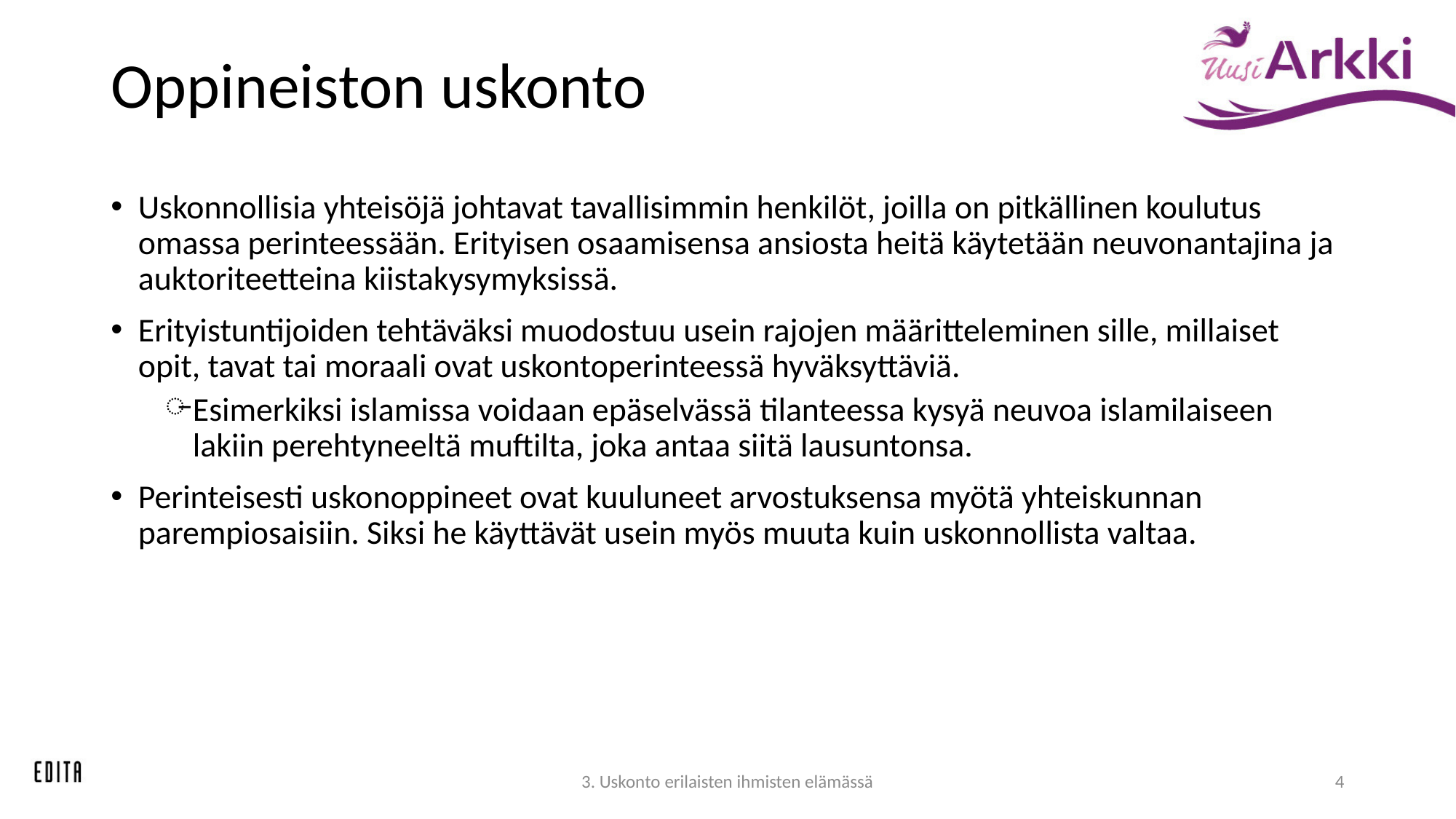

# Oppineiston uskonto
Uskonnollisia yhteisöjä johtavat tavallisimmin henkilöt, joilla on pitkällinen koulutus omassa perinteessään. Erityisen osaamisensa ansiosta heitä käytetään neuvonantajina ja auktoriteetteina kiistakysymyksissä.
Erityistuntijoiden tehtäväksi muodostuu usein rajojen määritteleminen sille, millaiset opit, tavat tai moraali ovat uskontoperinteessä hyväksyttäviä.
Esimerkiksi islamissa voidaan epäselvässä tilanteessa kysyä neuvoa islamilaiseen lakiin perehtyneeltä muftilta, joka antaa siitä lausuntonsa.
Perinteisesti uskonoppineet ovat kuuluneet arvostuksensa myötä yhteiskunnan parempiosaisiin. Siksi he käyttävät usein myös muuta kuin uskonnollista valtaa.
3. Uskonto erilaisten ihmisten elämässä
4